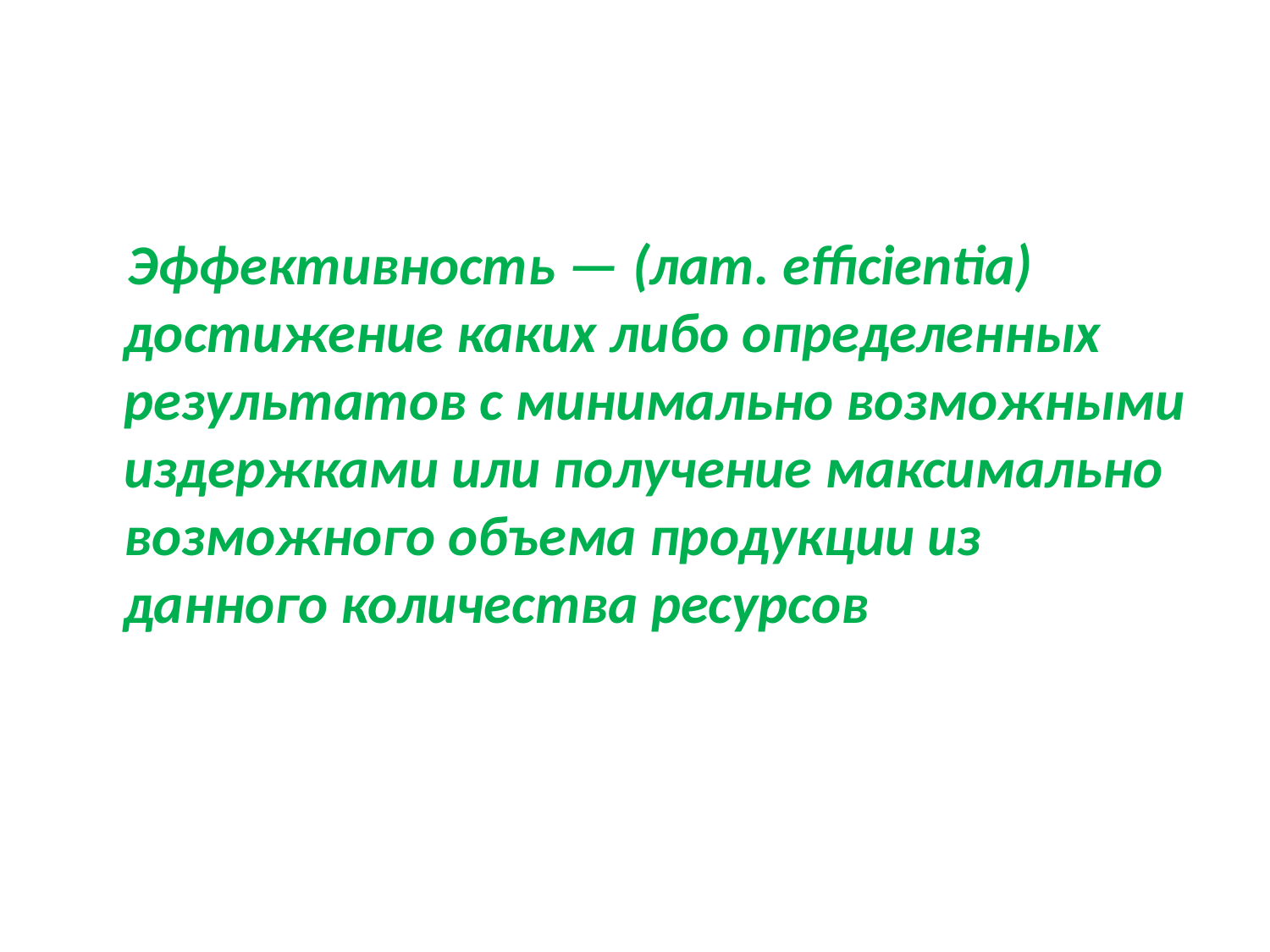

#
    Эффективность — (лат. efficientia) достижение каких либо определенных результатов с минимально возможными издержками или получение максимально возможного объема продукции из данного количества ресурсов